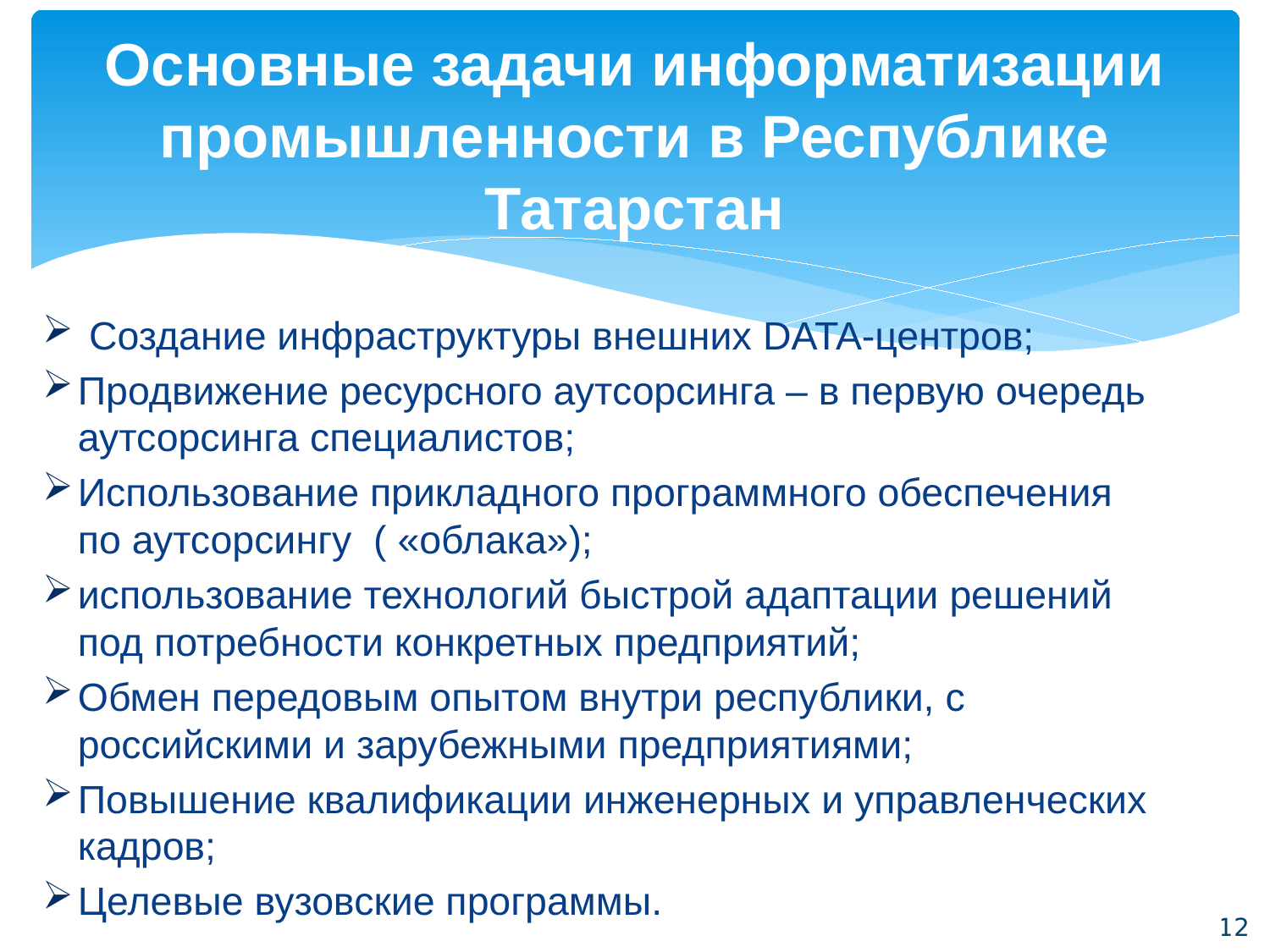

# Основные задачи информатизации промышленности в Республике Татарстан
 Создание инфраструктуры внешних DATA-центров;
Продвижение ресурсного аутсорсинга – в первую очередь аутсорсинга специалистов;
Использование прикладного программного обеспечения по аутсорсингу  ( «облака»);
использование технологий быстрой адаптации решений под потребности конкретных предприятий;
Обмен передовым опытом внутри республики, с российскими и зарубежными предприятиями;
Повышение квалификации инженерных и управленческих кадров;
Целевые вузовские программы.

12